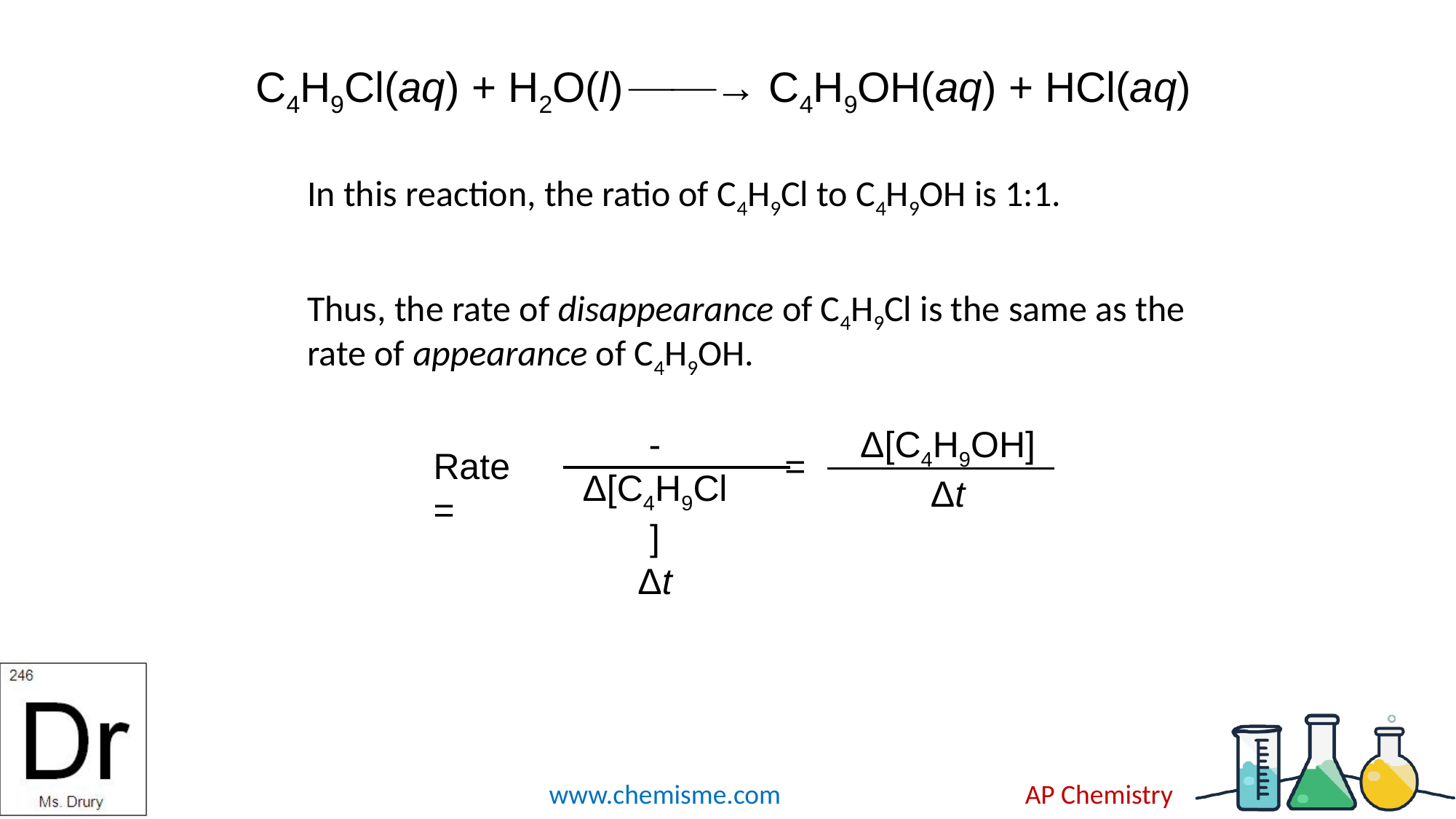

C4H9Cl(aq) + H2O(l) ⎯⎯→ C4H9OH(aq) + HCl(aq)
In this reaction, the ratio of C4H9Cl to C4H9OH is 1:1.

Thus, the rate of disappearance of C4H9Cl is the same as the rate of appearance of C4H9OH.
-Δ[C4H9Cl]
Δt
Δ[C4H9OH]
Δt
Rate =
=